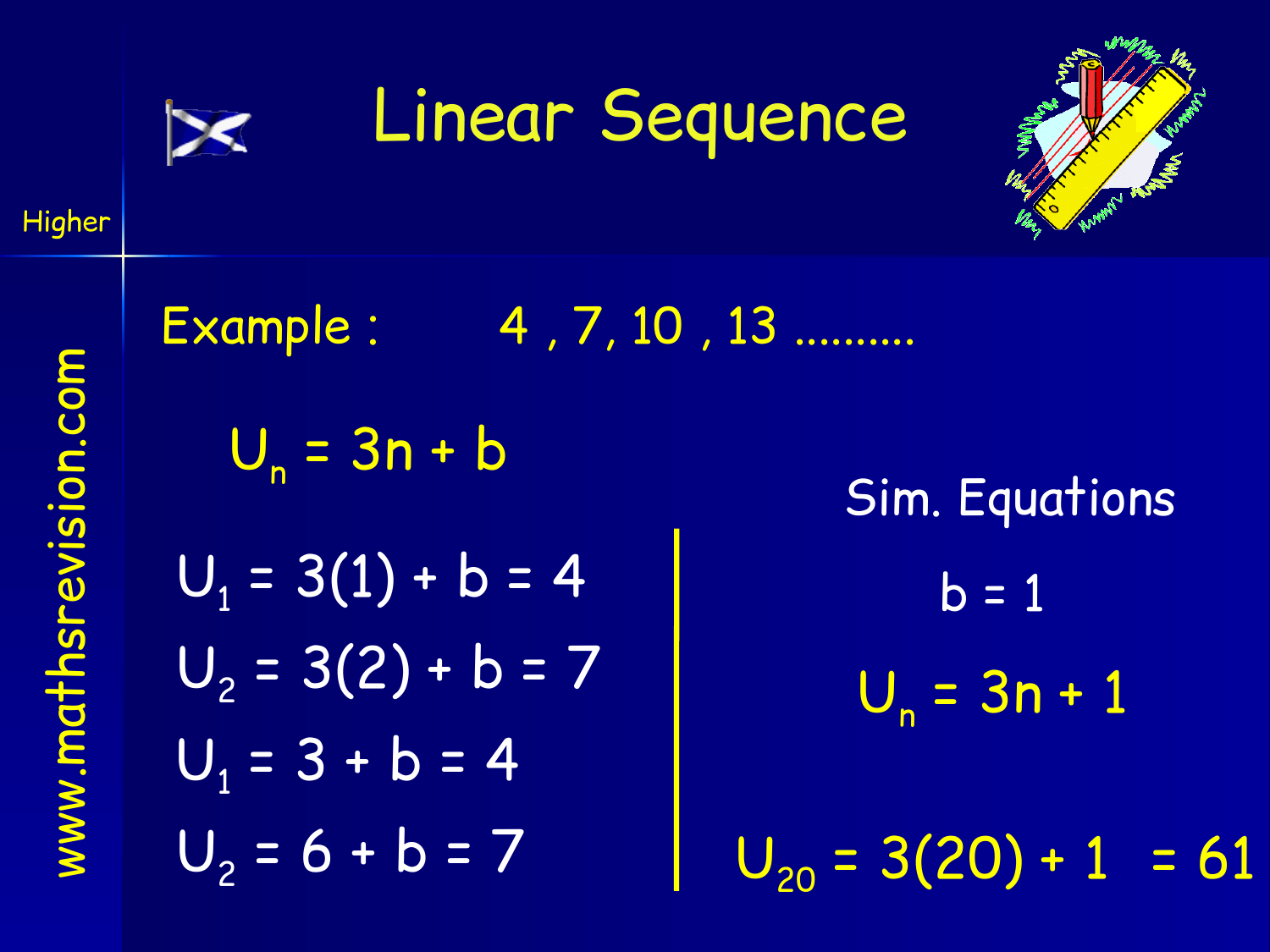

# Linear Sequence
Higher
Example :        4 , 7, 10 , 13 ..........
Un = 3n + b
Sim. Equations

U1 = 3(1) + b = 4
b = 1
U2 = 3(2) + b = 7
Un = 3n + 1
U1 = 3 + b = 4
U2 = 6 + b = 7
U20 = 3(20) + 1
= 61